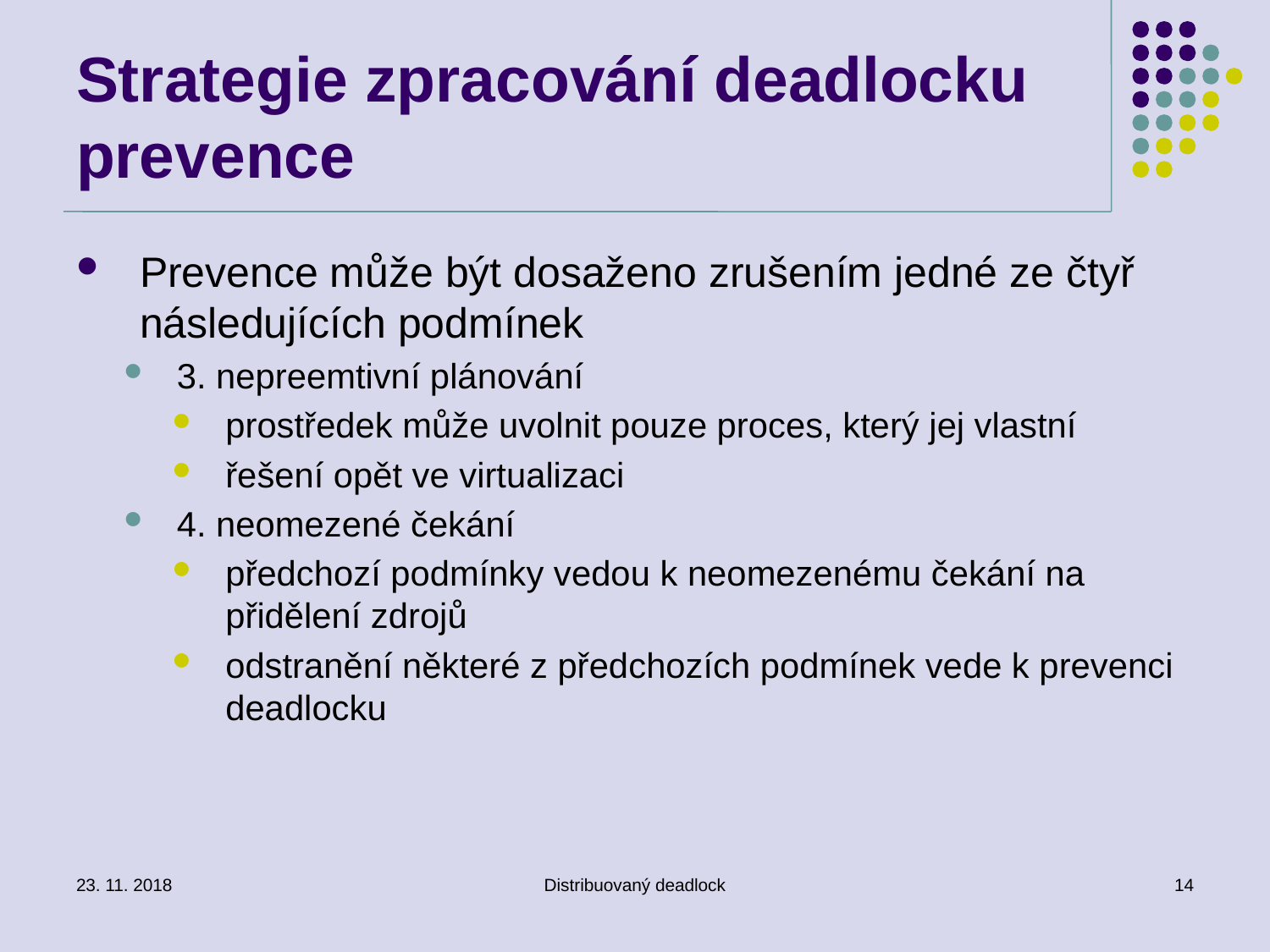

# Strategie zpracování deadlocku prevence
Prevence může být dosaženo zrušením jedné ze čtyř následujících podmínek
3. nepreemtivní plánování
prostředek může uvolnit pouze proces, který jej vlastní
řešení opět ve virtualizaci
4. neomezené čekání
předchozí podmínky vedou k neomezenému čekání na přidělení zdrojů
odstranění některé z předchozích podmínek vede k prevenci deadlocku
23. 11. 2018
Distribuovaný deadlock
14